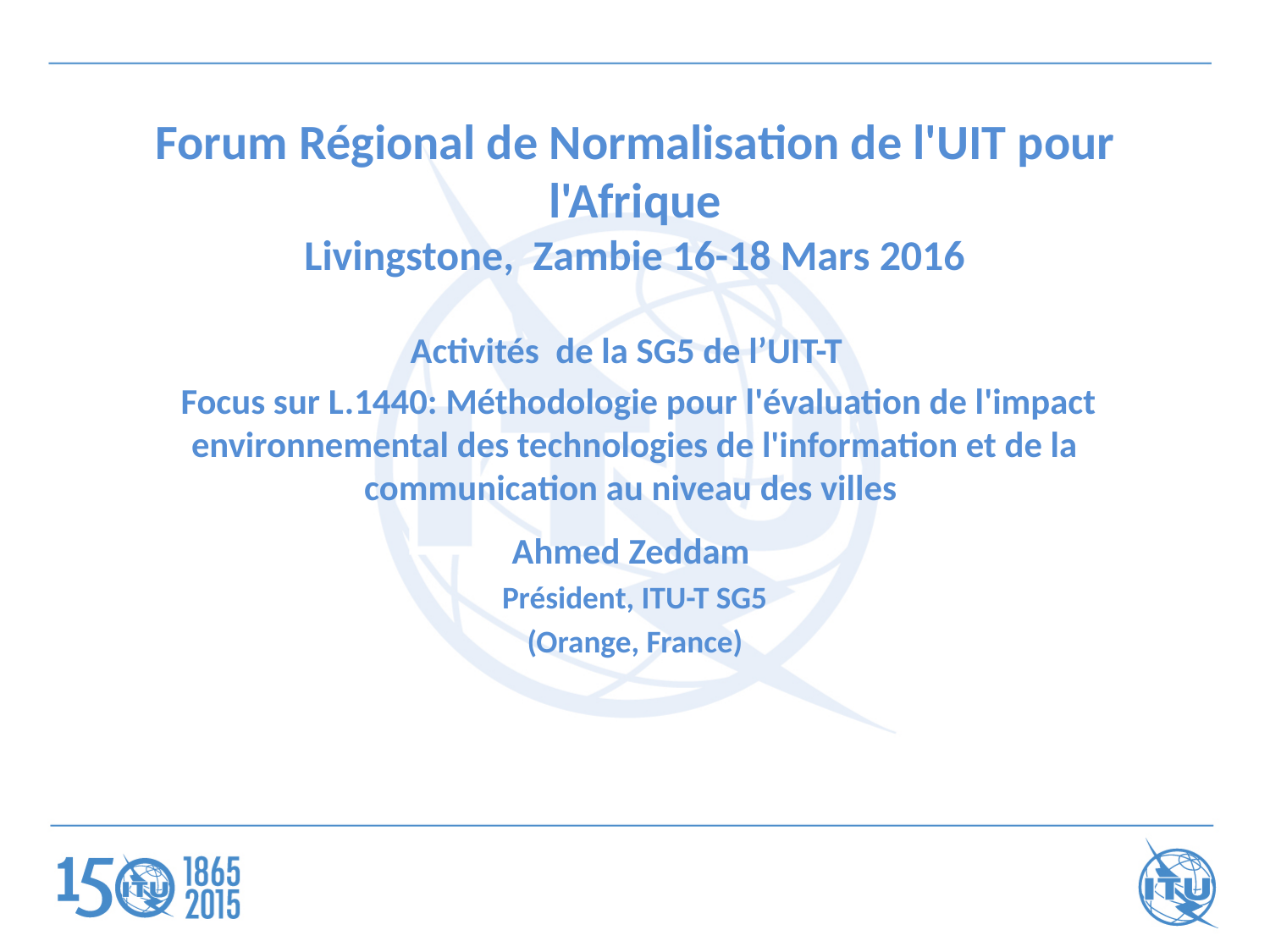

# Forum Régional de Normalisation de l'UIT pour l'Afrique Livingstone,  Zambie 16-18 Mars 2016
Activités  de la SG5 de l’UIT-T
 Focus sur L.1440: Méthodologie pour l'évaluation de l'impact environnemental des technologies de l'information et de la communication au niveau des villes

Ahmed Zeddam
Président, ITU-T SG5
(Orange, France)